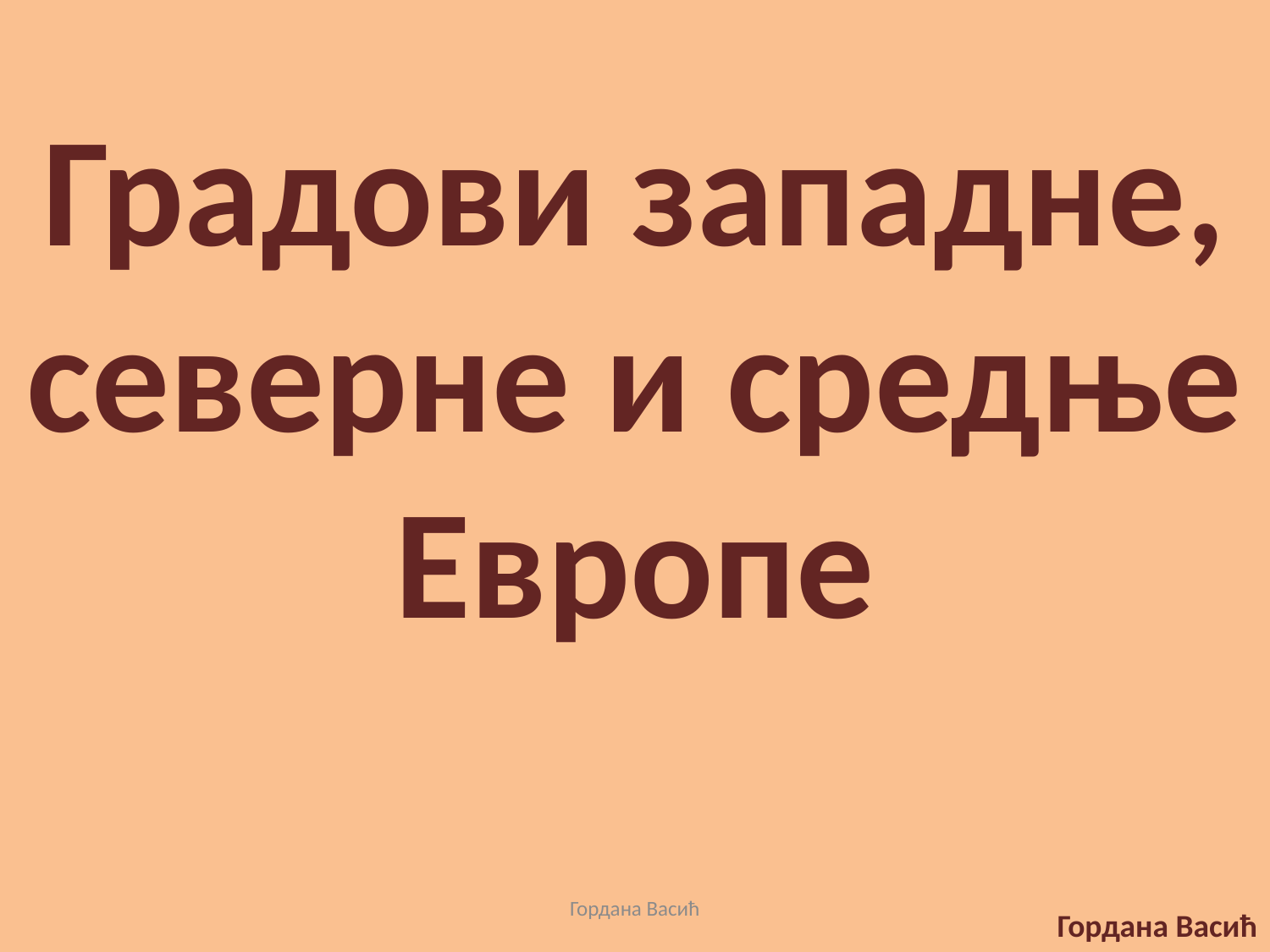

Градови западне, северне и средње Европе
Гордана Васић
Гордана Васић